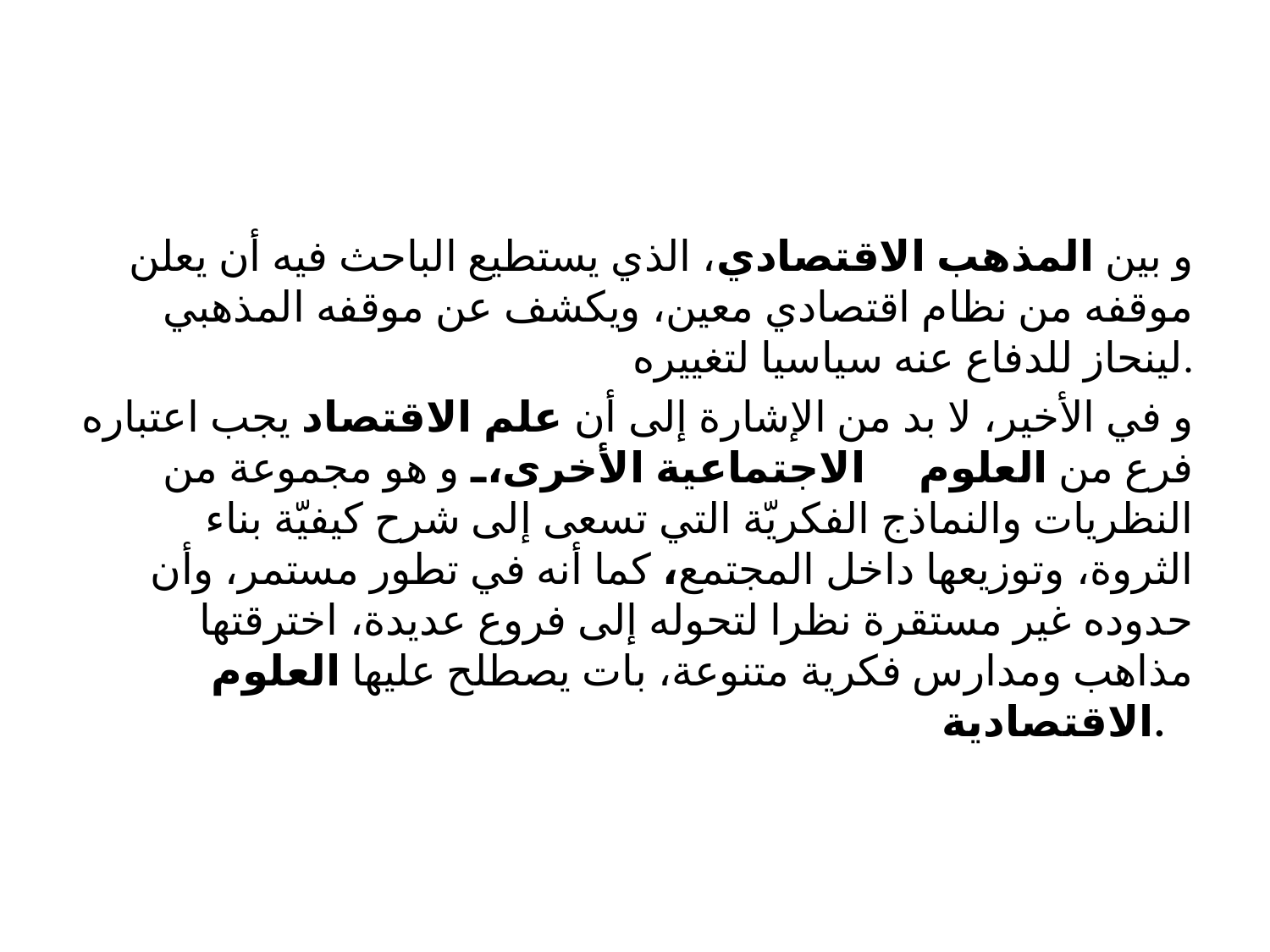

#
و بين المذهب الاقتصادي، الذي يستطيع الباحث فيه أن يعلن موقفه من نظام اقتصادي معين، ويكشف عن موقفه المذهبي لينحاز للدفاع عنه سياسيا لتغييره.
و في الأخير، لا بد من الإشارة إلى أن علم الاقتصاد يجب اعتباره فرع من العلوم الاجتماعية الأخرى، و هو مجموعة من النظريات والنماذج الفكريّة التي تسعى إلى شرح كيفيّة بناء الثروة، وتوزيعها داخل المجتمع، كما أنه في تطور مستمر، وأن حدوده غير مستقرة نظرا لتحوله إلى فروع عديدة، اخترقتها مذاهب ومدارس فكرية متنوعة، بات يصطلح عليها العلوم الاقتصادية.